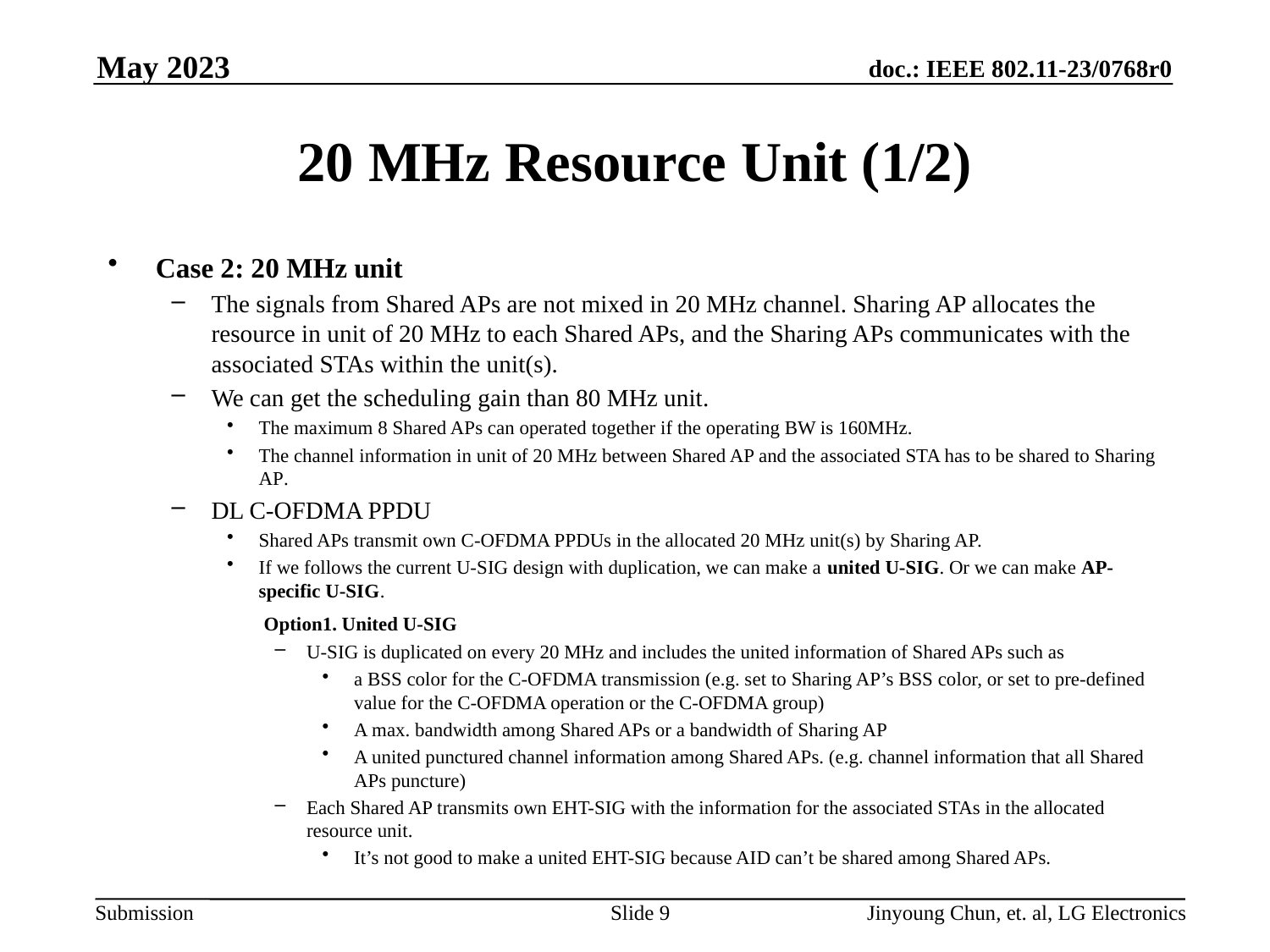

May 2023
# 20 MHz Resource Unit (1/2)
Case 2: 20 MHz unit
The signals from Shared APs are not mixed in 20 MHz channel. Sharing AP allocates the resource in unit of 20 MHz to each Shared APs, and the Sharing APs communicates with the associated STAs within the unit(s).
We can get the scheduling gain than 80 MHz unit.
The maximum 8 Shared APs can operated together if the operating BW is 160MHz.
The channel information in unit of 20 MHz between Shared AP and the associated STA has to be shared to Sharing AP.
DL C-OFDMA PPDU
Shared APs transmit own C-OFDMA PPDUs in the allocated 20 MHz unit(s) by Sharing AP.
If we follows the current U-SIG design with duplication, we can make a united U-SIG. Or we can make AP-specific U-SIG.
      Option1. United U-SIG
U-SIG is duplicated on every 20 MHz and includes the united information of Shared APs such as
a BSS color for the C-OFDMA transmission (e.g. set to Sharing AP’s BSS color, or set to pre-defined value for the C-OFDMA operation or the C-OFDMA group)
A max. bandwidth among Shared APs or a bandwidth of Sharing AP
A united punctured channel information among Shared APs. (e.g. channel information that all Shared APs puncture)
Each Shared AP transmits own EHT-SIG with the information for the associated STAs in the allocated resource unit.
It’s not good to make a united EHT-SIG because AID can’t be shared among Shared APs.
Slide 9
Jinyoung Chun, et. al, LG Electronics